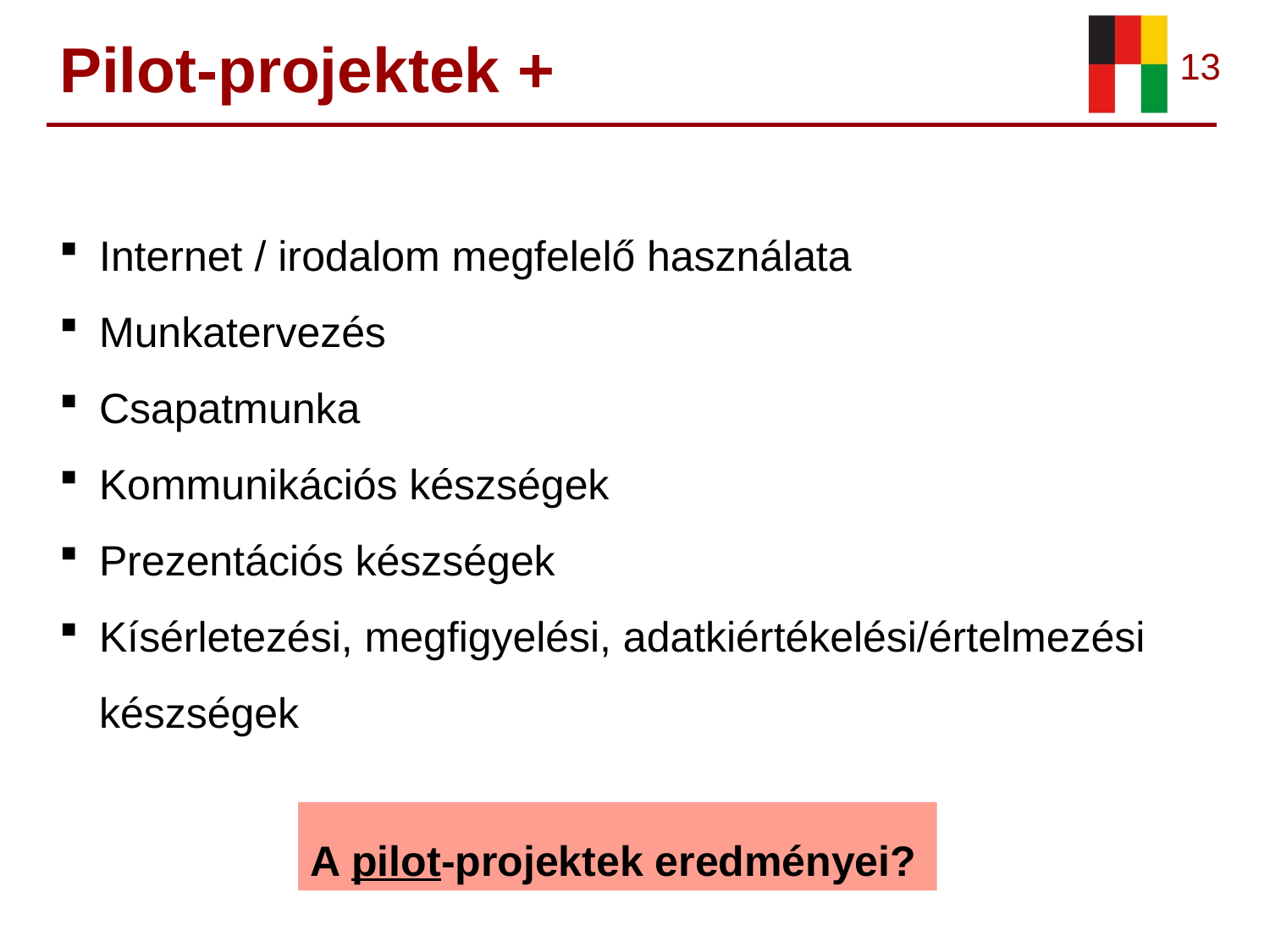

# Pilot-projektek +
Internet / irodalom megfelelő használata
Munkatervezés
Csapatmunka
Kommunikációs készségek
Prezentációs készségek
Kísérletezési, megfigyelési, adatkiértékelési/értelmezési készségek

A pilot-projektek eredményei?